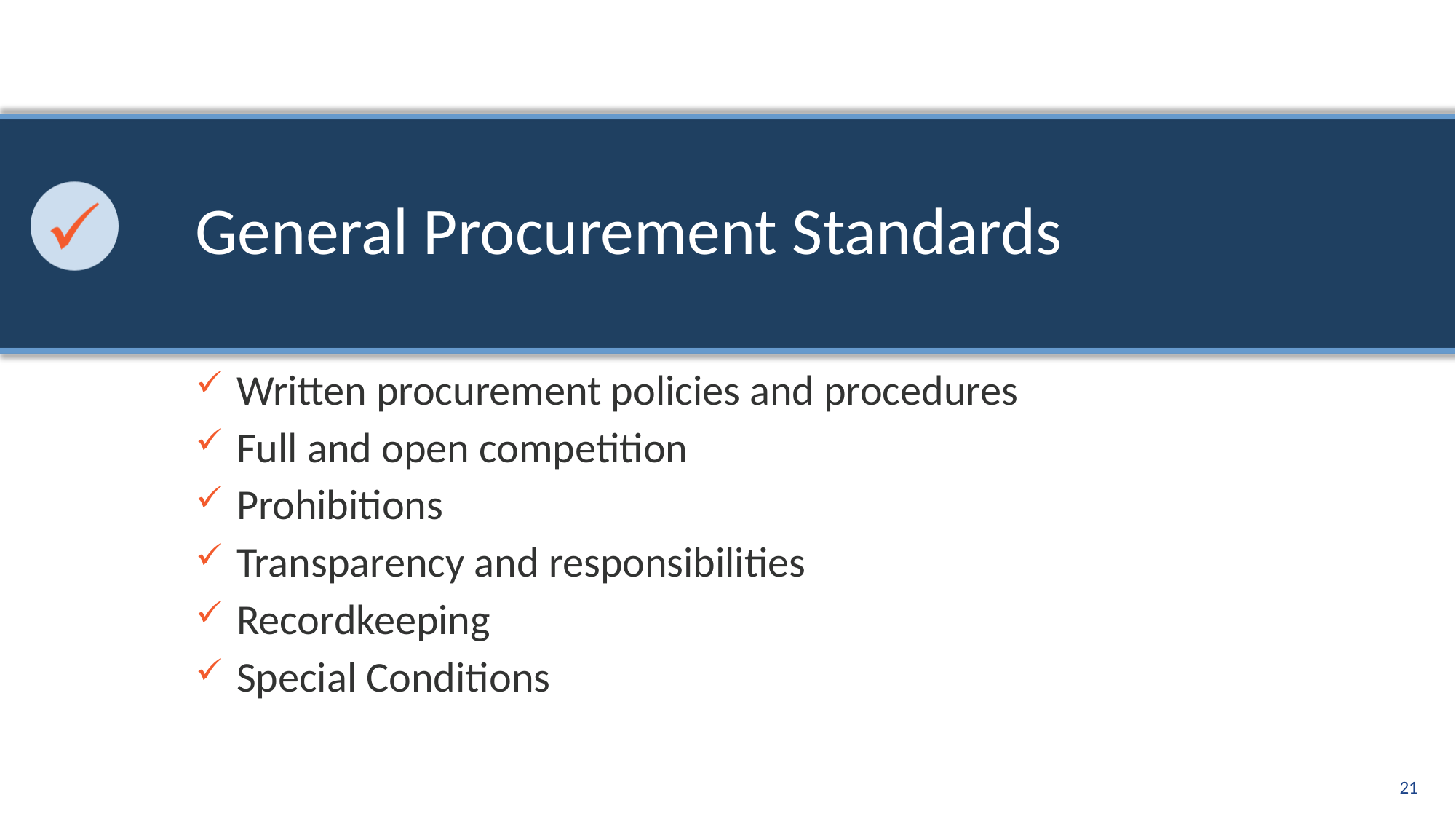

# General Procurement Standards
Written procurement policies and procedures
Full and open competition
Prohibitions
Transparency and responsibilities
Recordkeeping
Special Conditions
21